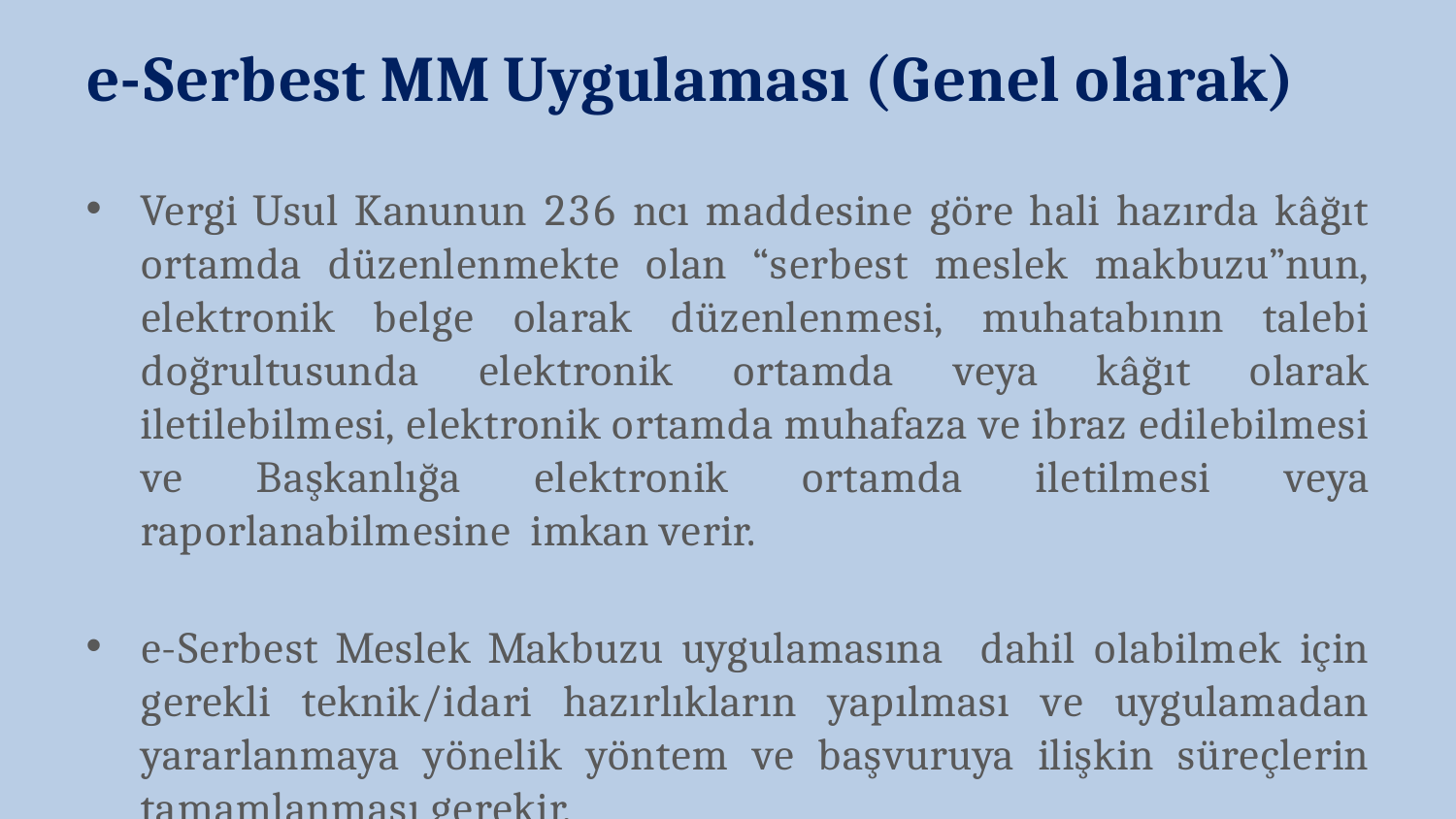

e-Serbest MM Uygulaması (Genel olarak)
Vergi Usul Kanunun 236 ncı maddesine göre hali hazırda kâğıt ortamda düzenlenmekte olan “serbest meslek makbuzu”nun, elektronik belge olarak düzenlenmesi, muhatabının talebi doğrultusunda elektronik ortamda veya kâğıt olarak iletilebilmesi, elektronik ortamda muhafaza ve ibraz edilebilmesi ve Başkanlığa elektronik ortamda iletilmesi veya raporlanabilmesine  imkan verir.

e-Serbest Meslek Makbuzu uygulamasına  dahil olabilmek için gerekli teknik/idari hazırlıkların yapılması ve uygulamadan yararlanmaya yönelik yöntem ve başvuruya ilişkin süreçlerin tamamlanması gerekir.